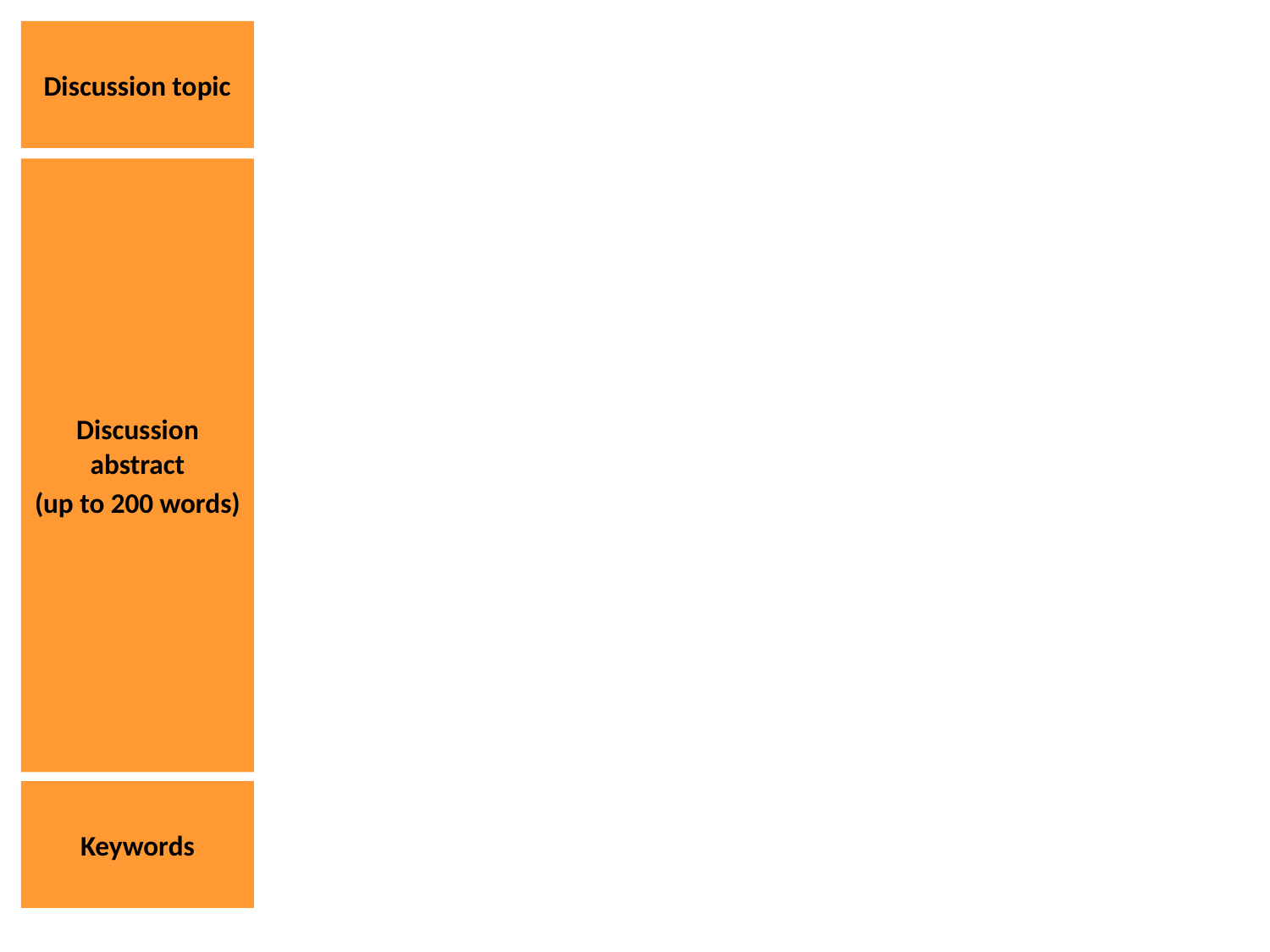

Discussion topic

Discussion abstract
(up to 200 words)

Keywords